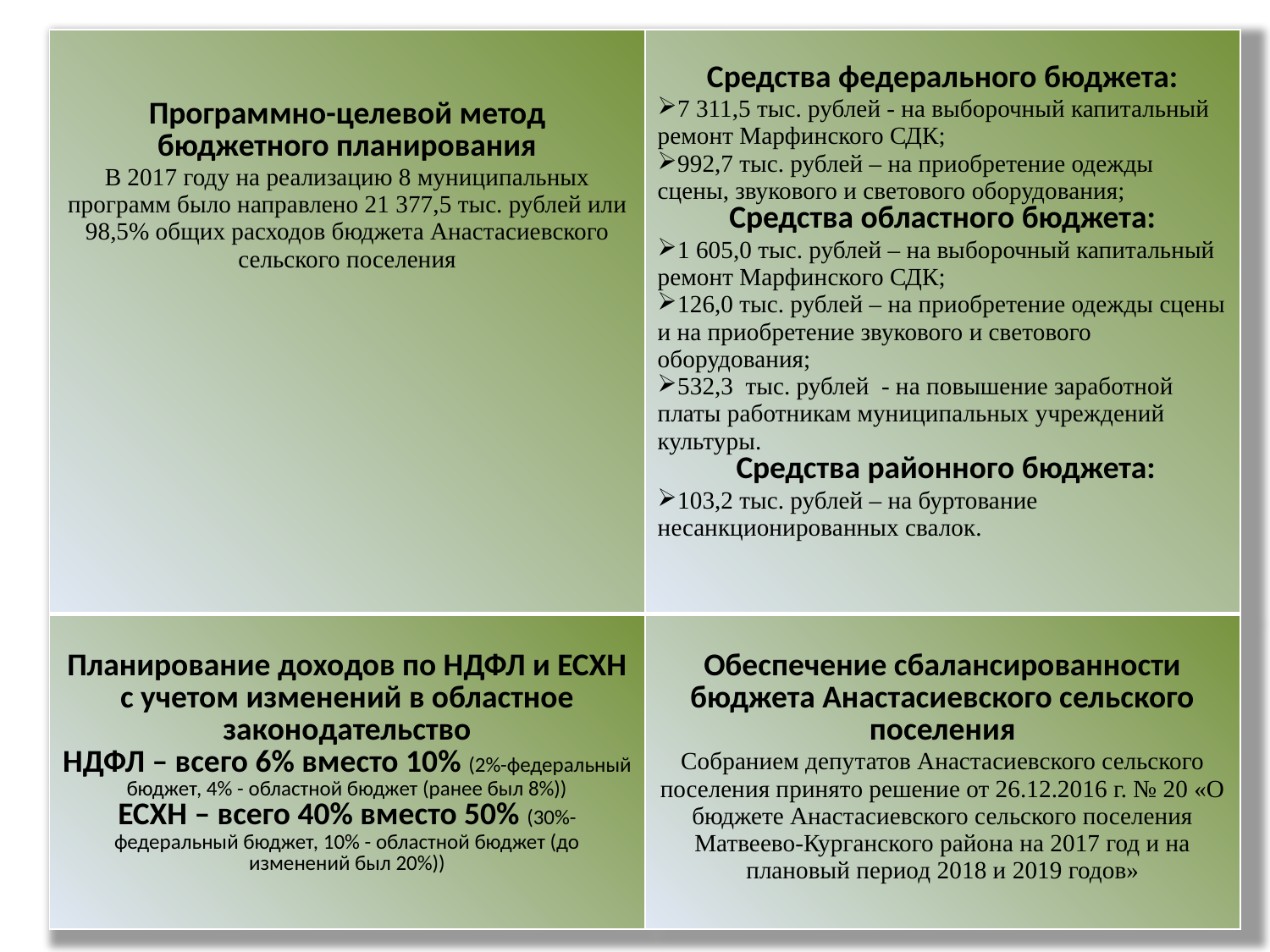

| Программно-целевой метод бюджетного планирования В 2017 году на реализацию 8 муниципальных программ было направлено 21 377,5 тыс. рублей или 98,5% общих расходов бюджета Анастасиевского сельского поселения | Средства федерального бюджета: 7 311,5 тыс. рублей - на выборочный капитальный ремонт Марфинского СДК; 992,7 тыс. рублей – на приобретение одежды сцены, звукового и светового оборудования; Средства областного бюджета: 1 605,0 тыс. рублей – на выборочный капитальный ремонт Марфинского СДК; 126,0 тыс. рублей – на приобретение одежды сцены и на приобретение звукового и светового оборудования; 532,3 тыс. рублей - на повышение заработной платы работникам муниципальных учреждений культуры. Средства районного бюджета: 103,2 тыс. рублей – на буртование несанкционированных свалок. |
| --- | --- |
| Планирование доходов по НДФЛ и ЕСХН с учетом изменений в областное законодательство НДФЛ – всего 6% вместо 10% (2%-федеральный бюджет, 4% - областной бюджет (ранее был 8%)) ЕСХН – всего 40% вместо 50% (30%-федеральный бюджет, 10% - областной бюджет (до изменений был 20%)) | Обеспечение сбалансированности бюджета Анастасиевского сельского поселения Собранием депутатов Анастасиевского сельского поселения принято решение от 26.12.2016 г. № 20 «О бюджете Анастасиевского сельского поселения Матвеево-Курганского района на 2017 год и на плановый период 2018 и 2019 годов» |